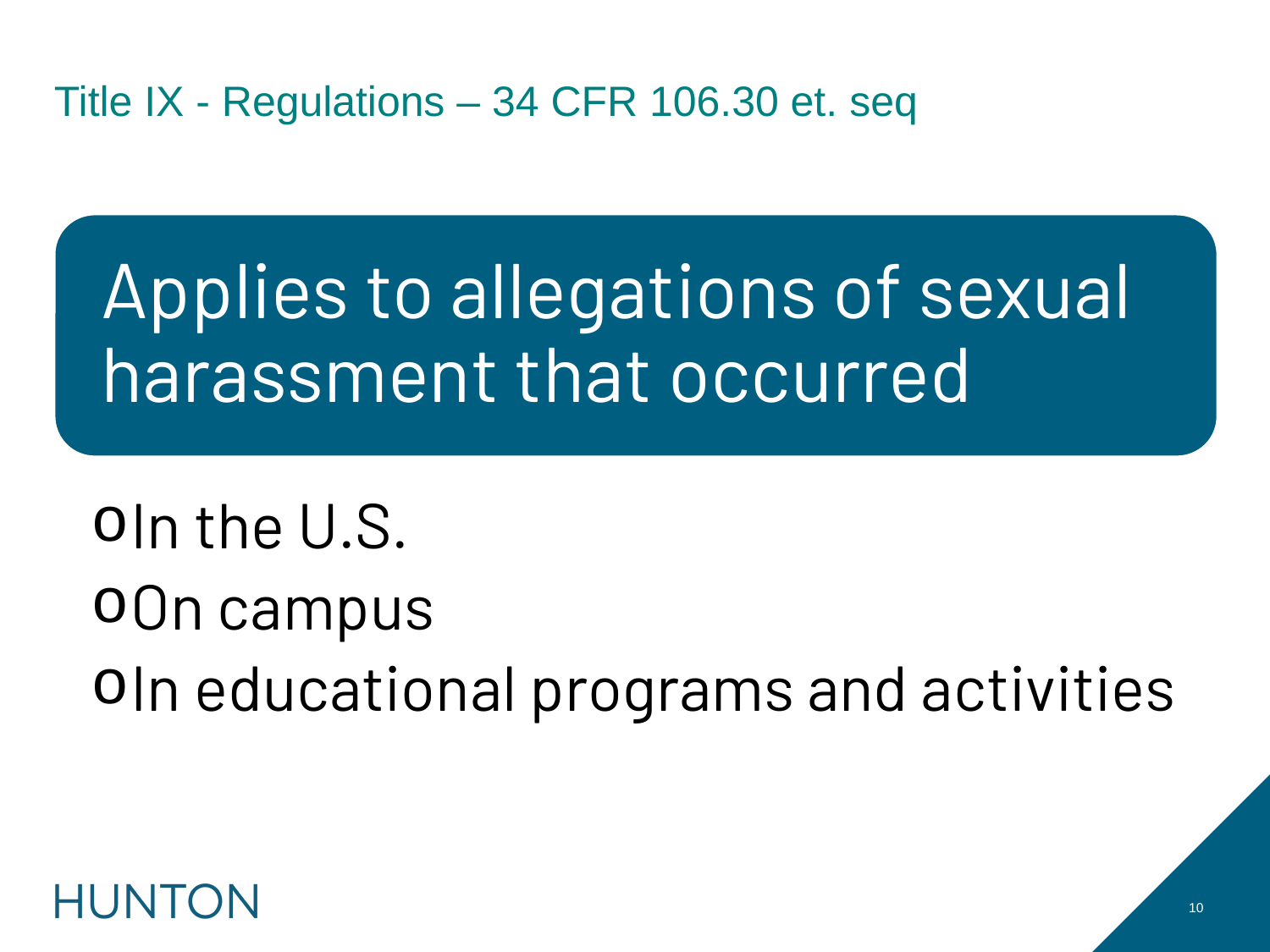

# Title IX - Regulations – 34 CFR 106.30 et. seq
Applies to allegations of sexual harassment that occurred
In the U.S.
On campus
In educational programs and activities
10